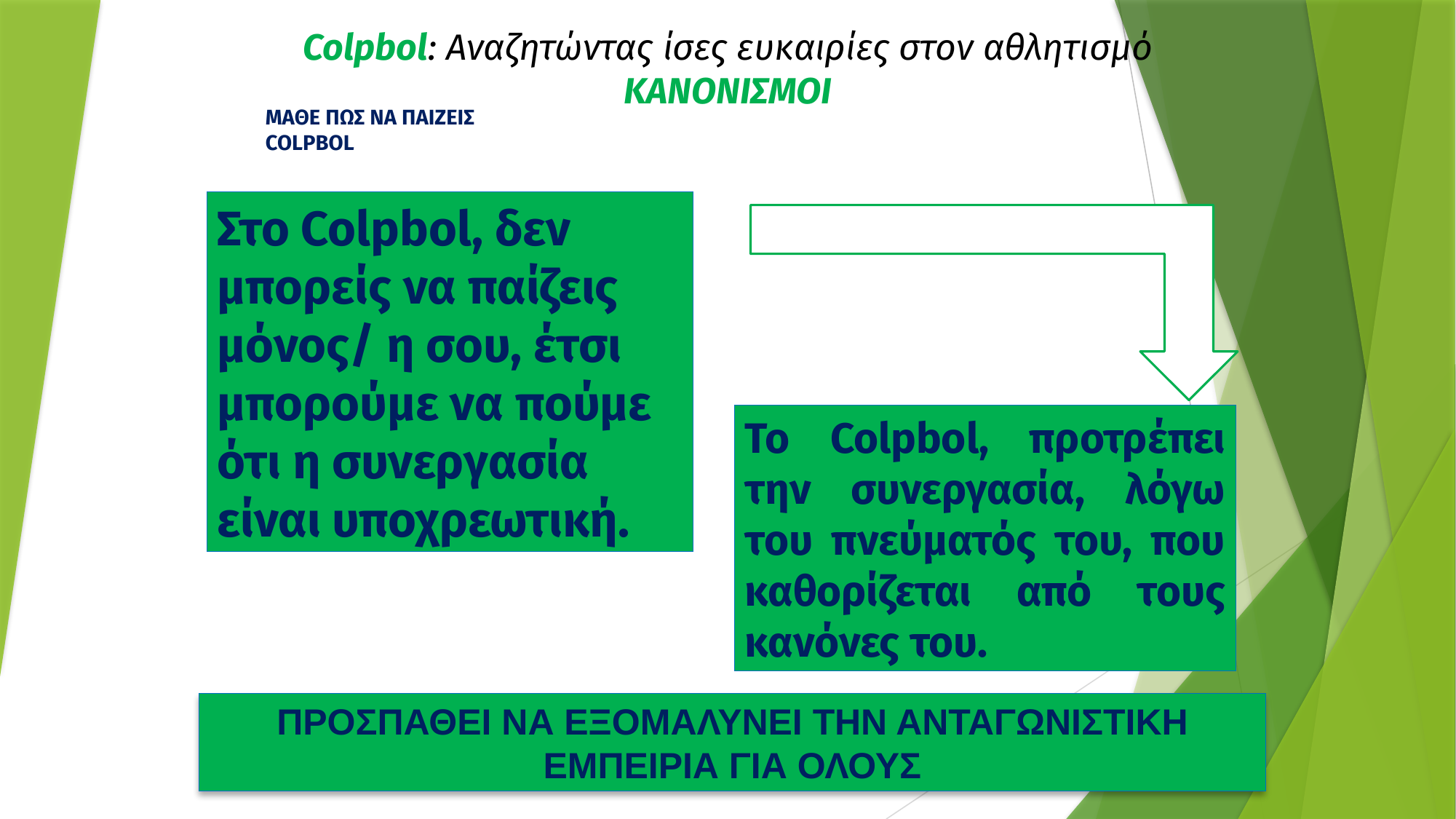

Colpbol: Αναζητώντας ίσες ευκαιρίες στον αθλητισμό
ΚΑΝΟΝΙΣΜΟΙ
ΜΑΘΕ ΠΩΣ ΝΑ ΠΑΙΖΕΙΣ COLPBOL
Στο Colpbol, δεν μπορείς να παίζεις μόνος/ η σου, έτσι μπορούμε να πούμε ότι η συνεργασία είναι υποχρεωτική.

Το Colpbol, προτρέπει την συνεργασία, λόγω του πνεύματός του, που καθορίζεται από τους κανόνες του.
ΠΡΟΣΠΑΘΕΙ ΝΑ ΕΞΟΜΑΛΥΝΕΙ ΤΗΝ ΑΝΤΑΓΩΝΙΣΤΙΚΗ ΕΜΠΕΙΡΙΑ ΓΙΑ ΟΛΟΥΣ